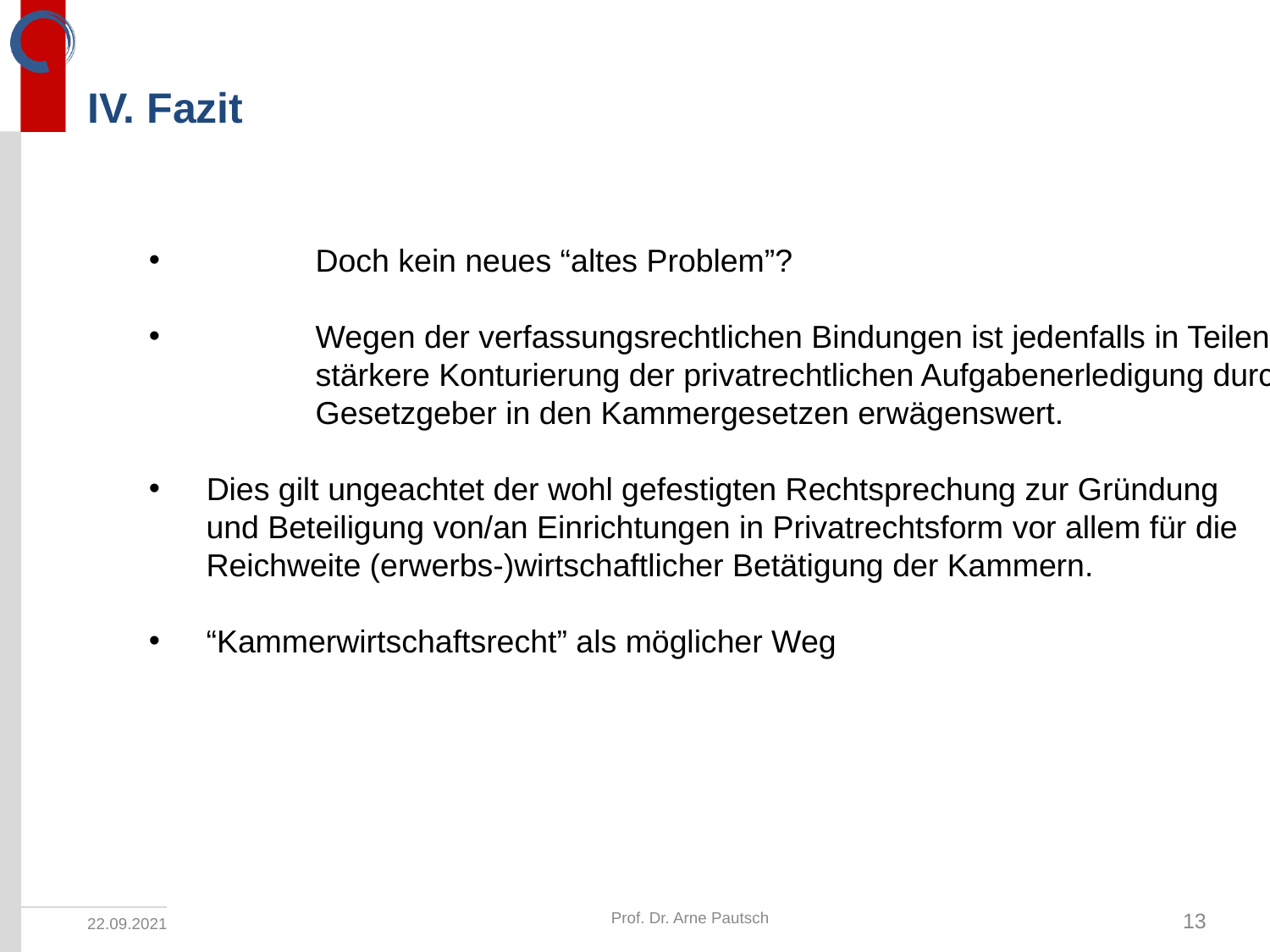

# IV. Fazit
	Doch kein neues “altes Problem”?
	Wegen der verfassungsrechtlichen Bindungen ist jedenfalls in Teilen eine
	stärkere Konturierung der privatrechtlichen Aufgabenerledigung durch den 	Gesetzgeber in den Kammergesetzen erwägenswert.

  Dies gilt ungeachtet der wohl gefestigten Rechtsprechung zur Gründung
  und Beteiligung von/an Einrichtungen in Privatrechtsform vor allem für die
  Reichweite (erwerbs-)wirtschaftlicher Betätigung der Kammern.

  “Kammerwirtschaftsrecht” als möglicher Weg

Prof. Dr. Arne Pautsch
13
22.09.2021